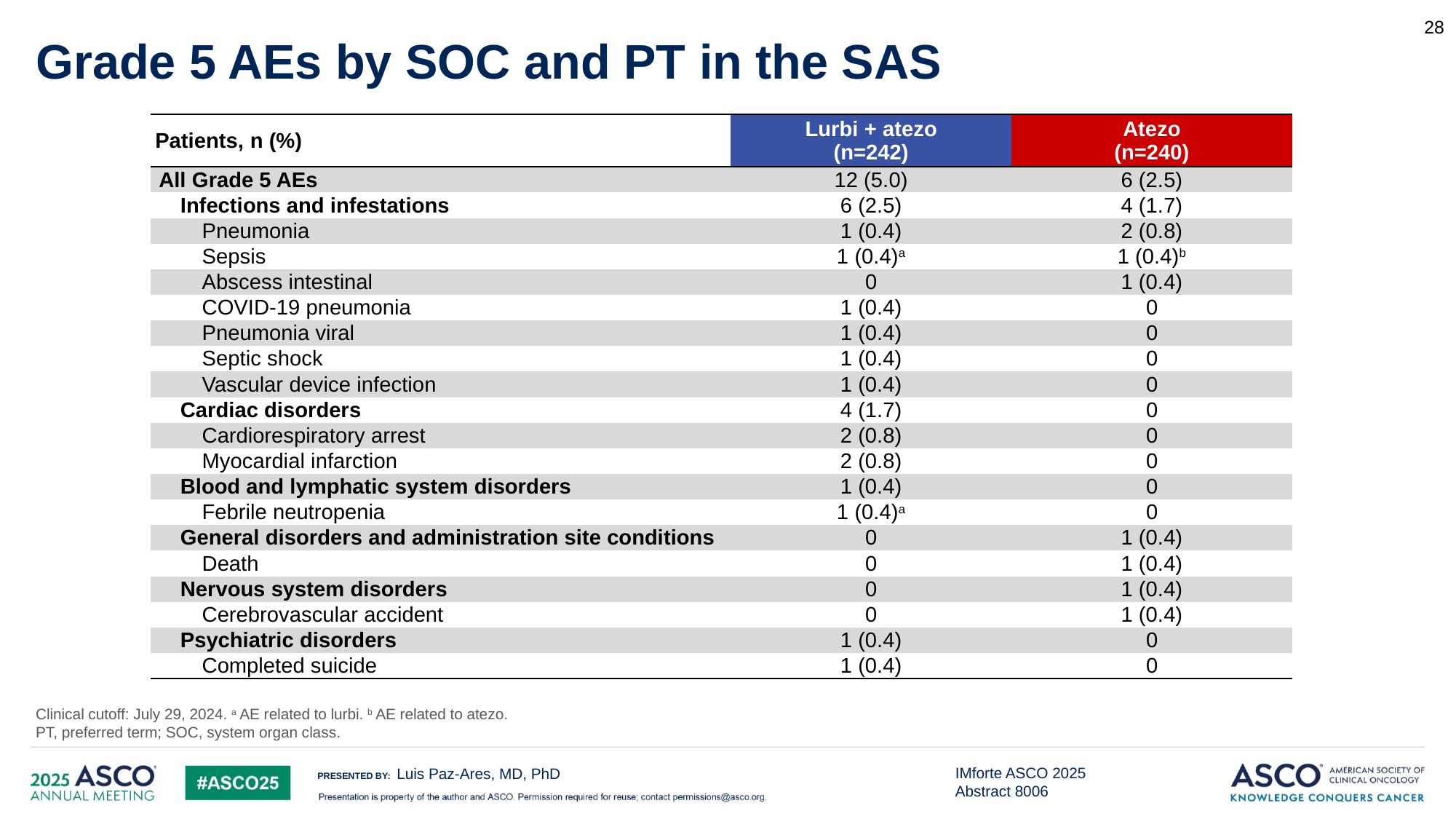

28
# Grade 5 AEs by SOC and PT in the SAS
| Patients, n (%) | Lurbi + atezo (n=242) | Atezo (n=240) |
| --- | --- | --- |
| All Grade 5 AEs | 12 (5.0) | 6 (2.5) |
| Infections and infestations | 6 (2.5) | 4 (1.7) |
| Pneumonia | 1 (0.4) | 2 (0.8) |
| Sepsis | 1 (0.4)a | 1 (0.4)b |
| Abscess intestinal | 0 | 1 (0.4) |
| COVID-19 pneumonia | 1 (0.4) | 0 |
| Pneumonia viral | 1 (0.4) | 0 |
| Septic shock | 1 (0.4) | 0 |
| Vascular device infection | 1 (0.4) | 0 |
| Cardiac disorders | 4 (1.7) | 0 |
| Cardiorespiratory arrest | 2 (0.8) | 0 |
| Myocardial infarction | 2 (0.8) | 0 |
| Blood and lymphatic system disorders | 1 (0.4) | 0 |
| Febrile neutropenia | 1 (0.4)a | 0 |
| General disorders and administration site conditions | 0 | 1 (0.4) |
| Death | 0 | 1 (0.4) |
| Nervous system disorders | 0 | 1 (0.4) |
| Cerebrovascular accident | 0 | 1 (0.4) |
| Psychiatric disorders | 1 (0.4) | 0 |
| Completed suicide | 1 (0.4) | 0 |
Clinical cutoff: July 29, 2024. a AE related to lurbi. b AE related to atezo.
PT, preferred term; SOC, system organ class.
Luis Paz-Ares, MD, PhD
IMforte ASCO 2025 Abstract 8006